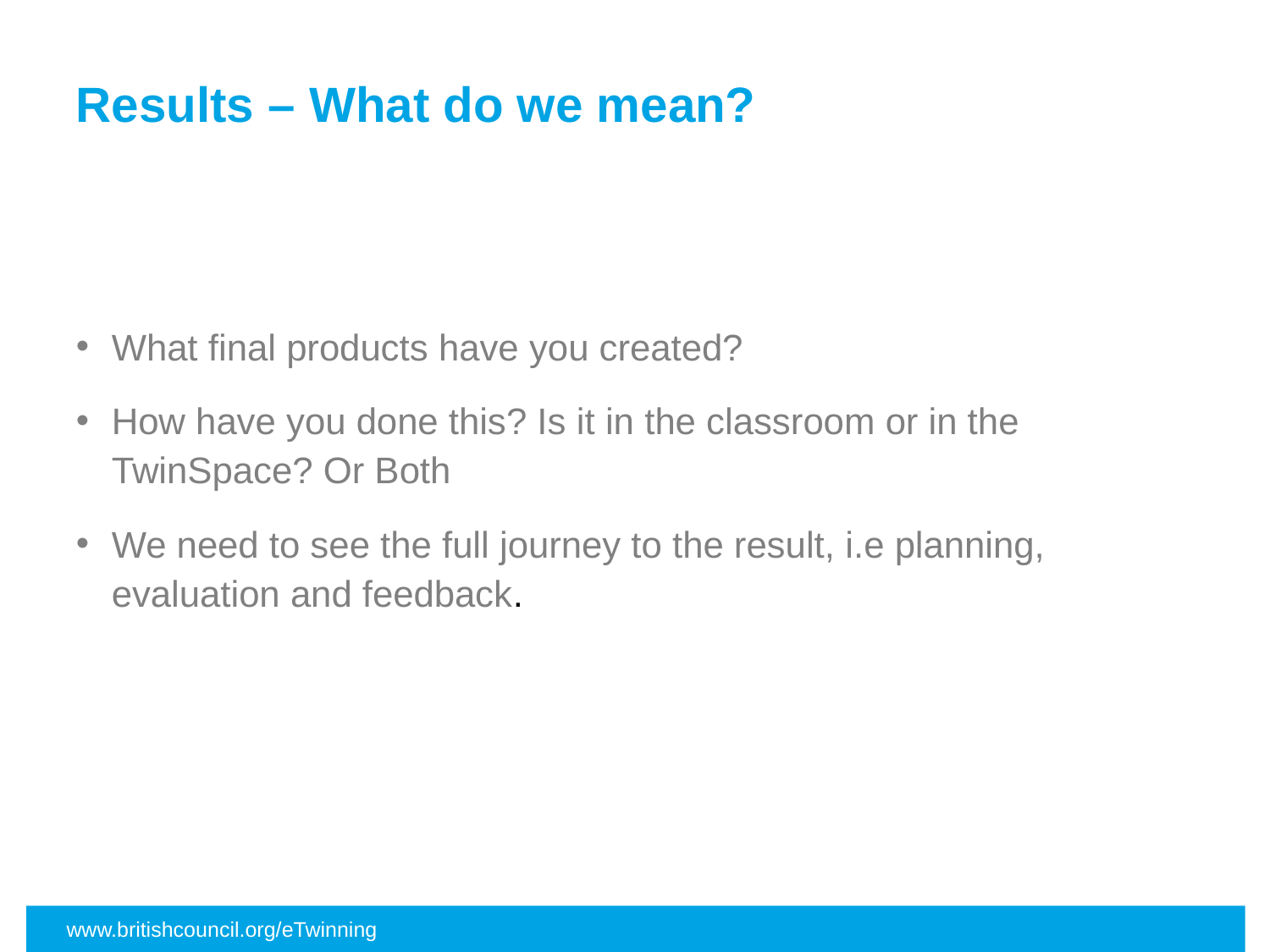

# Results – What do we mean?
What final products have you created?
How have you done this? Is it in the classroom or in the TwinSpace? Or Both
We need to see the full journey to the result, i.e planning, evaluation and feedback.